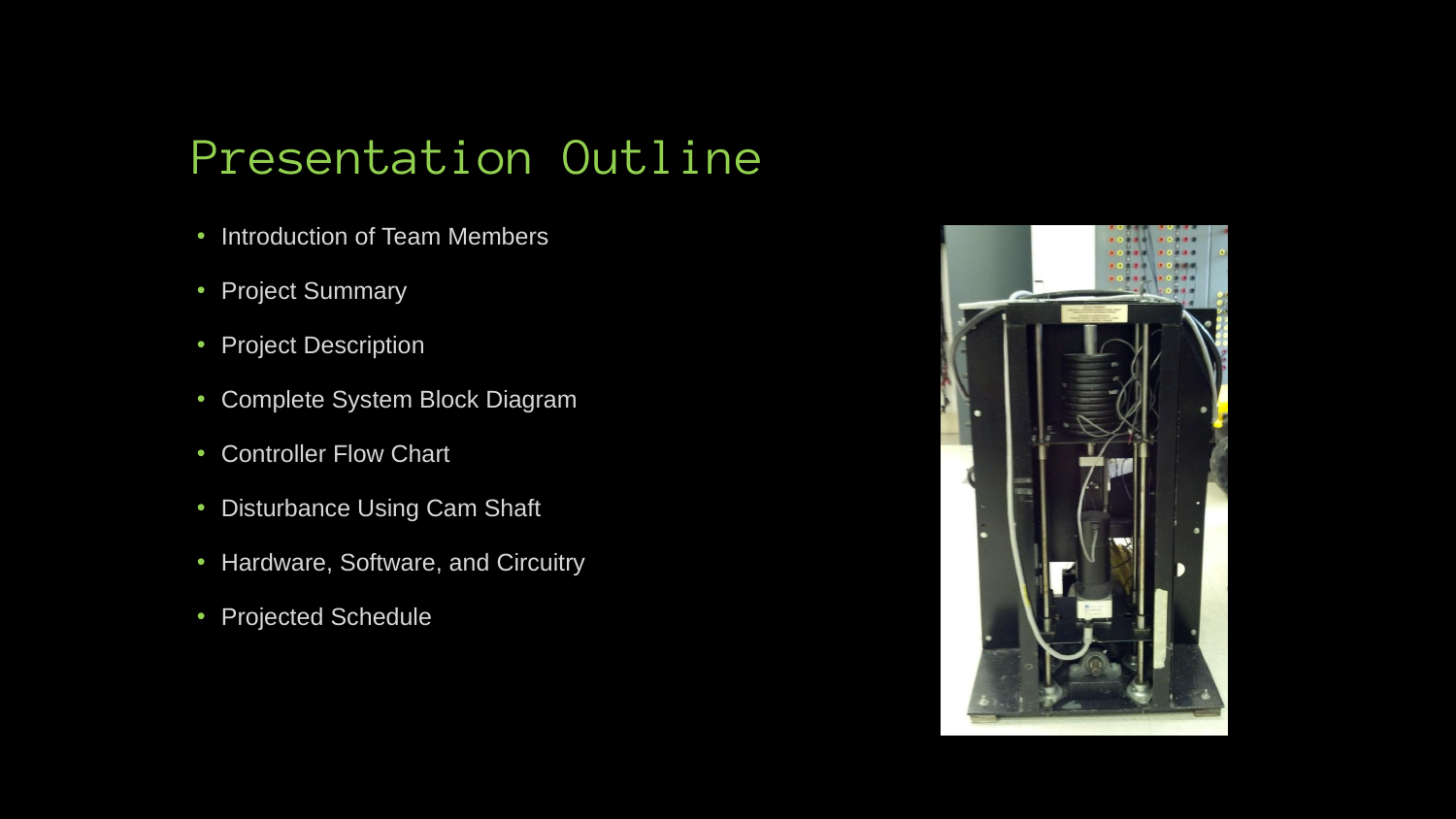

# Presentation Outline
Introduction of Team Members
Project Summary
Project Description
Complete System Block Diagram
Controller Flow Chart
Disturbance Using Cam Shaft
Hardware, Software, and Circuitry
Projected Schedule